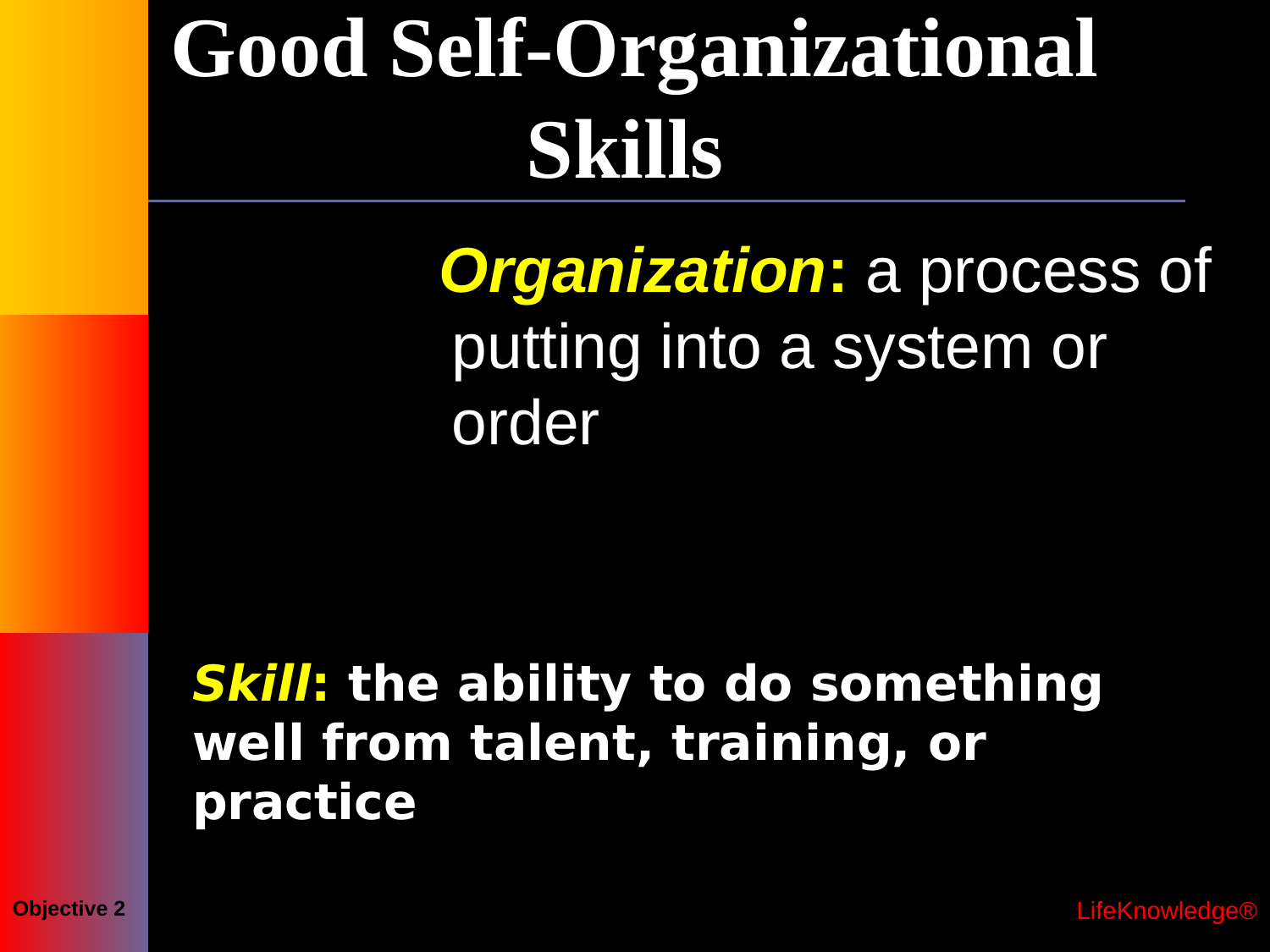

# Good Self-Organizational Skills
  Organization: a process of putting into a system or order
Skill: the ability to do something well from talent, training, or practice
Objective 2
 LifeKnowledge®